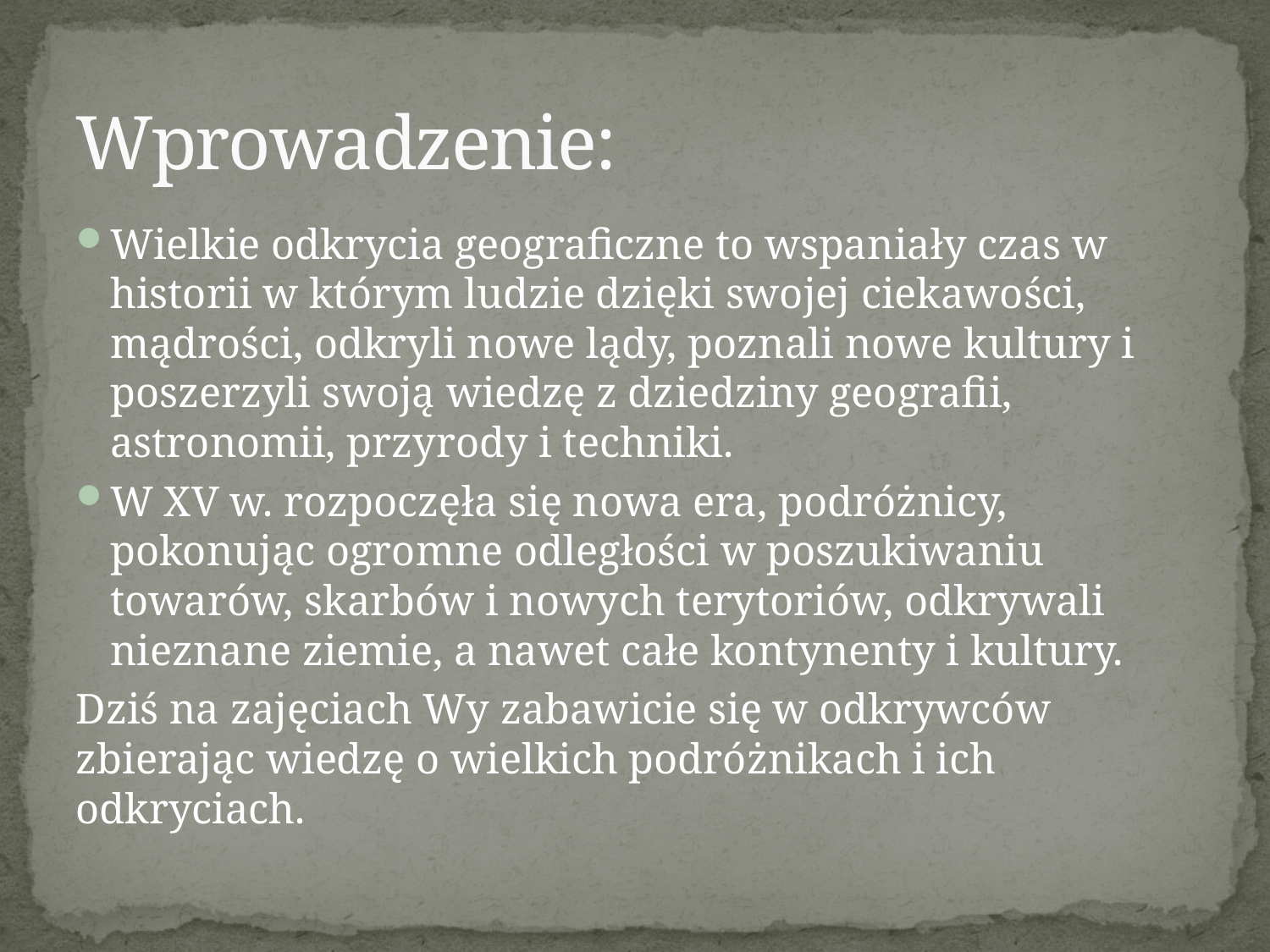

# Wprowadzenie:
Wielkie odkrycia geograficzne to wspaniały czas w historii w którym ludzie dzięki swojej ciekawości, mądrości, odkryli nowe lądy, poznali nowe kultury i poszerzyli swoją wiedzę z dziedziny geografii, astronomii, przyrody i techniki.
W XV w. rozpoczęła się nowa era, podróżnicy, pokonując ogromne odległości w poszukiwaniu towarów, skarbów i nowych terytoriów, odkrywali nieznane ziemie, a nawet całe kontynenty i kultury.
Dziś na zajęciach Wy zabawicie się w odkrywców zbierając wiedzę o wielkich podróżnikach i ich odkryciach.